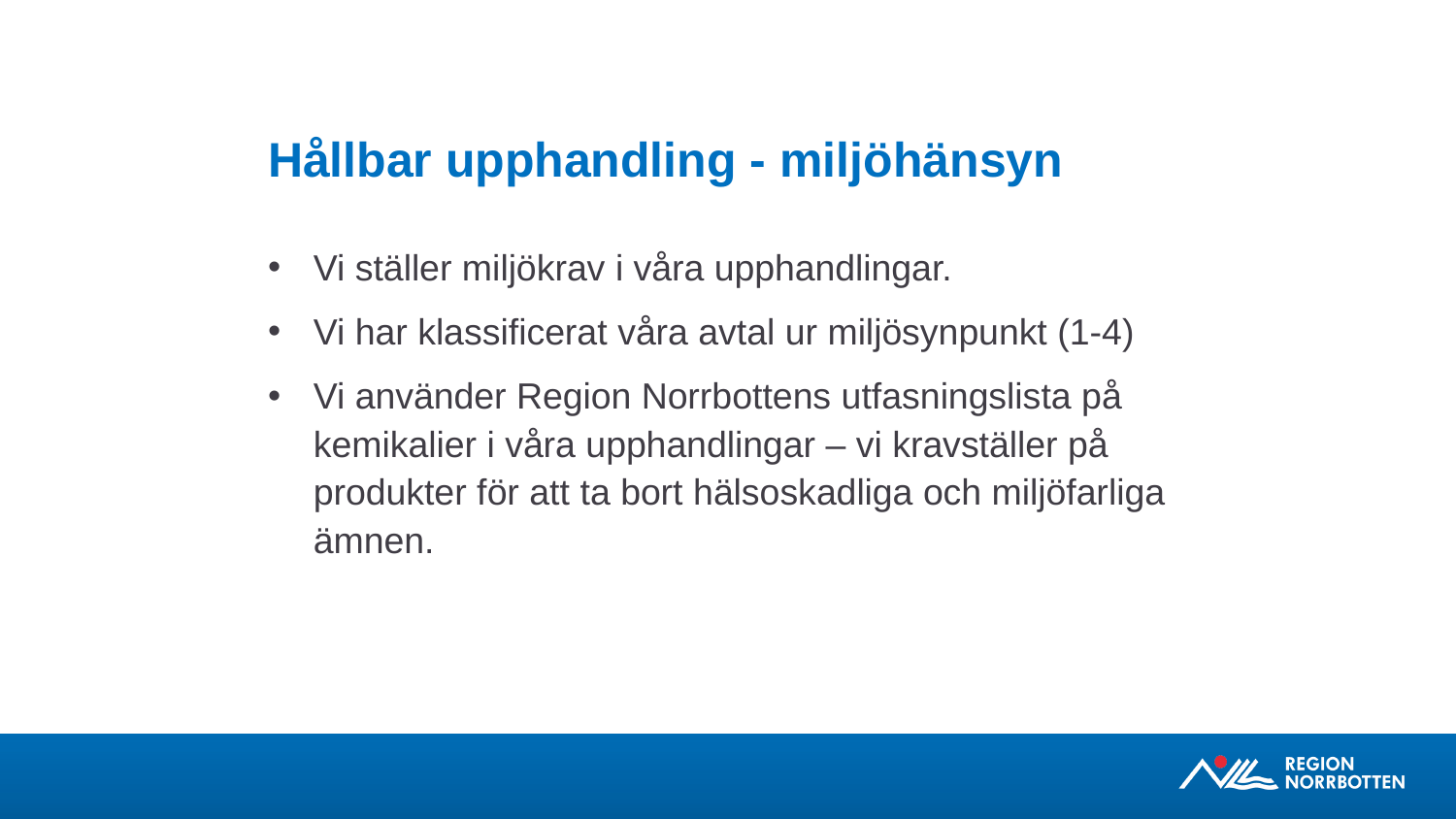

# Hållbar upphandling - miljöhänsyn
Vi ställer miljökrav i våra upphandlingar.
Vi har klassificerat våra avtal ur miljösynpunkt (1-4)
Vi använder Region Norrbottens utfasningslista på kemikalier i våra upphandlingar – vi kravställer på produkter för att ta bort hälsoskadliga och miljöfarliga ämnen.